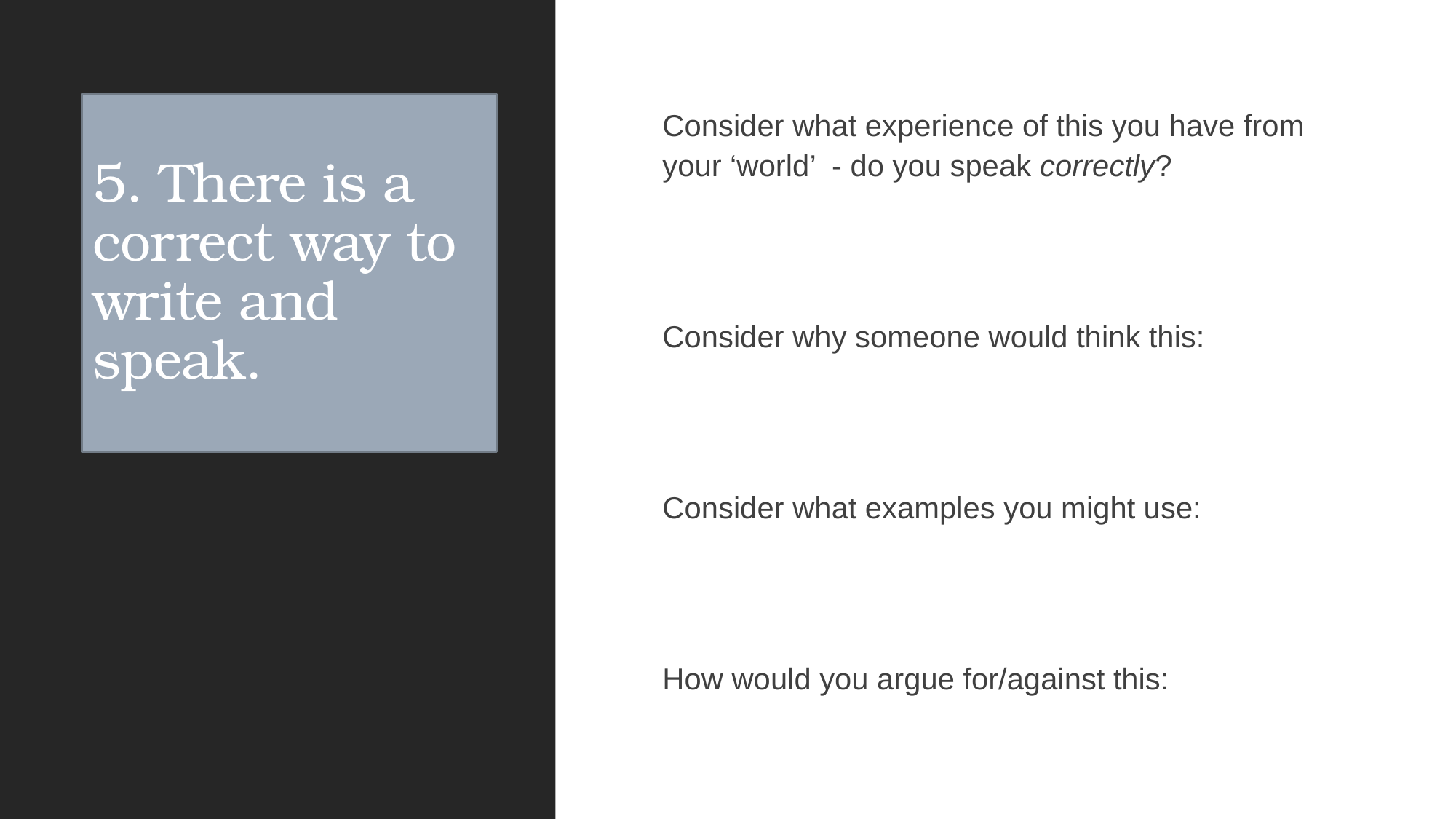

# 5. There is a correct way to write and speak.
Consider what experience of this you have from your ‘world’  - do you speak correctly?

Consider why someone would think this:

Consider what examples you might use:

How would you argue for/against this: